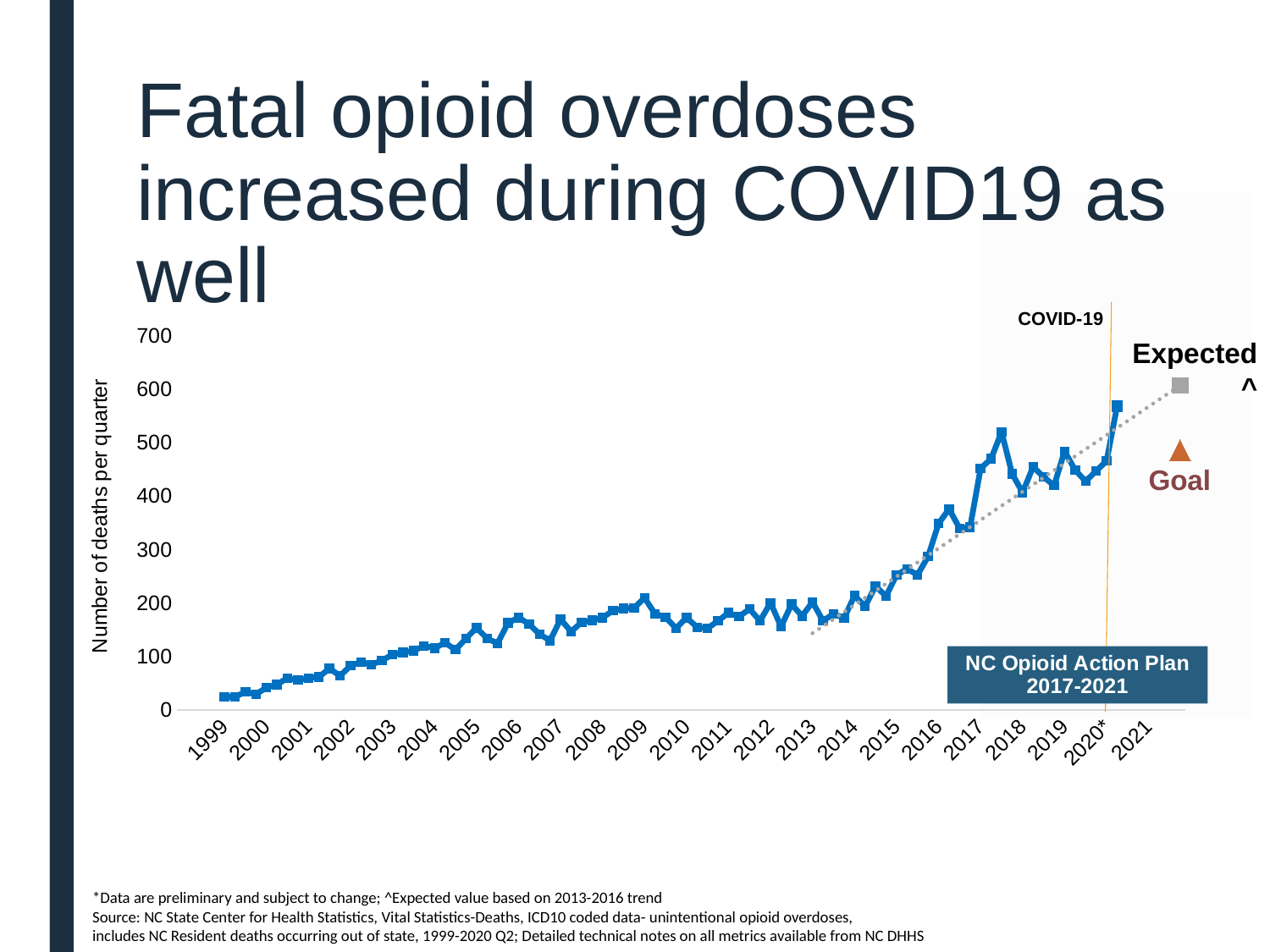

# Fatal opioid overdoses increased during COVID19 as well

### Chart

| Category | Number of unintentional opioid-related deaths | Trendline (number) | Goal         (number) |
|---|---|---|---|
|  | None | None | None |
|  | None | None | None |
|  | None | None | None |
|  | None | None | None |
| 1999 | 25.0 | None | None |
| 1999 Q2 | 25.0 | None | None |
| 1999 Q3 | 34.0 | None | None |
| 1999 Q4 | 30.0 | None | None |
| 2000 | 42.0 | None | None |
| 2000 Q2 | 48.0 | None | None |
| 2000 Q3 | 60.0 | None | None |
| 2000 Q4 | 56.0 | None | None |
| 2001 | 60.0 | None | None |
| 2001 Q2 | 62.0 | None | None |
| 2001 Q3 | 78.0 | None | None |
| 2001 Q4 | 64.0 | None | None |
| 2002 | 83.0 | None | None |
| 2002 Q2 | 90.0 | None | None |
| 2002 Q3 | 85.0 | None | None |
| 2002 Q4 | 93.0 | None | None |
| 2003 | 104.0 | None | None |
| 2003 Q2 | 108.0 | None | None |
| 2003 Q3 | 111.0 | None | None |
| 2003 Q4 | 120.0 | None | None |
| 2004 | 116.0 | None | None |
| 2004 Q2 | 126.0 | None | None |
| 2004 Q3 | 113.0 | None | None |
| 2004 Q4 | 134.0 | None | None |
| 2005 | 154.0 | None | None |
| 2005 Q2 | 134.0 | None | None |
| 2005 Q3 | 125.0 | None | None |
| 2005 Q4 | 163.0 | None | None |
| 2006 | 173.0 | None | None |
| 2006 Q2 | 161.0 | None | None |
| 2006 Q3 | 142.0 | None | None |
| 2006 Q4 | 130.0 | None | None |
| 2007 | 170.0 | None | None |
| 2007 Q2 | 147.0 | None | None |
| 2007 Q3 | 164.0 | None | None |
| 2007 Q4 | 168.0 | None | None |
| 2008 | 173.0 | None | None |
| 2008 Q2 | 186.0 | None | None |
| 2008 Q3 | 190.0 | None | None |
| 2008 Q4 | 191.0 | None | None |
| 2009 | 210.0 | None | None |
| 2009 Q2 | 180.0 | None | None |
| 2009 Q3 | 174.0 | None | None |
| 2009 Q4 | 153.0 | None | None |
| 2010 | 173.0 | None | None |
| 2010 Q2 | 155.0 | None | None |
| 2010 Q3 | 153.0 | None | None |
| 2010 Q4 | 167.0 | None | None |
| 2011 | 182.0 | None | None |
| 2011 Q2 | 175.0 | None | None |
| 2011 Q3 | 189.0 | None | None |
| 2011 Q4 | 167.0 | None | None |
| 2012 | 201.0 | None | None |
| 2012 Q2 | 156.0 | None | None |
| 2012 Q3 | 198.0 | None | None |
| 2012 Q4 | 176.0 | None | None |
| 2013 | 202.0 | 143.787 | None |
| 2013 Q2 | 167.0 | 157.024 | None |
| 2013 Q3 | 180.0 | 170.26100000000002 | None |
| 2013 Q4 | 172.0 | 183.49800000000002 | None |
| 2014 | 214.0 | 196.735 | None |
| 2014 Q2 | 194.0 | 209.972 | None |
| 2014 Q3 | 232.0 | 223.209 | None |
| 2014 Q4 | 213.0 | 236.44600000000003 | None |
| 2015 | 253.0 | 249.683 | None |
| 2015 Q2 | 264.0 | 262.92 | None |
| 2015 Q3 | 253.0 | 276.15700000000004 | None |
| 2015 Q4 | 287.0 | 289.394 | None |
| 2016 | 349.0 | 302.631 | None |
| 2016 Q2 | 376.0 | 315.86800000000005 | None |
| 2016 Q3 | 340.0 | 329.105 | None |
| 2016 Q4 | 342.0 | 342.342 | None |
| 2017 | 452.0 | 355.579 | None |
| 2017 Q2 | 470.0 | 368.81600000000003 | None |
| 2017 Q3 | 520.0 | 382.053 | None |
| 2017 Q4 | 442.0 | 395.29 | None |
| 2018 | 407.0 | 408.527 | None |
| 2018 Q2 | 455.0 | 421.764 | None |
| 2018 Q3 | 436.0 | 435.00100000000003 | None |
| 2018 Q4 | 420.0 | 448.238 | None |
| 2019 | 484.0 | 461.475 | None |
| 2019 Q2 | 449.0 | 474.712 | None |
| 2019 Q3 | 428.0 | 487.949 | None |
| 2019 Q4 | 447.0 | 501.18600000000004 | None |
| 2020* | 466.0 | 514.423 | None |
| 2020 Q2 | 568.0 | 527.6600000000001 | None |
| 2020 Q3 | None | 540.8969999999999 | None |
| 2020 Q4 | None | 554.134 | None |
| 2021 | None | 567.3710000000001 | None |
| 2021 Q2 | None | 580.608 | None |
| 2021 Q3 | None | 593.845 | None |
| 2021 Q4 | None | 607.082 | 485.6656 |
Expected^
Goal
*Data are preliminary and subject to change; ^Expected value based on 2013-2016 trend
Source: NC State Center for Health Statistics, Vital Statistics-Deaths, ICD10 coded data- unintentional opioid overdoses,
includes NC Resident deaths occurring out of state, 1999-2020 Q2; Detailed technical notes on all metrics available from NC DHHS